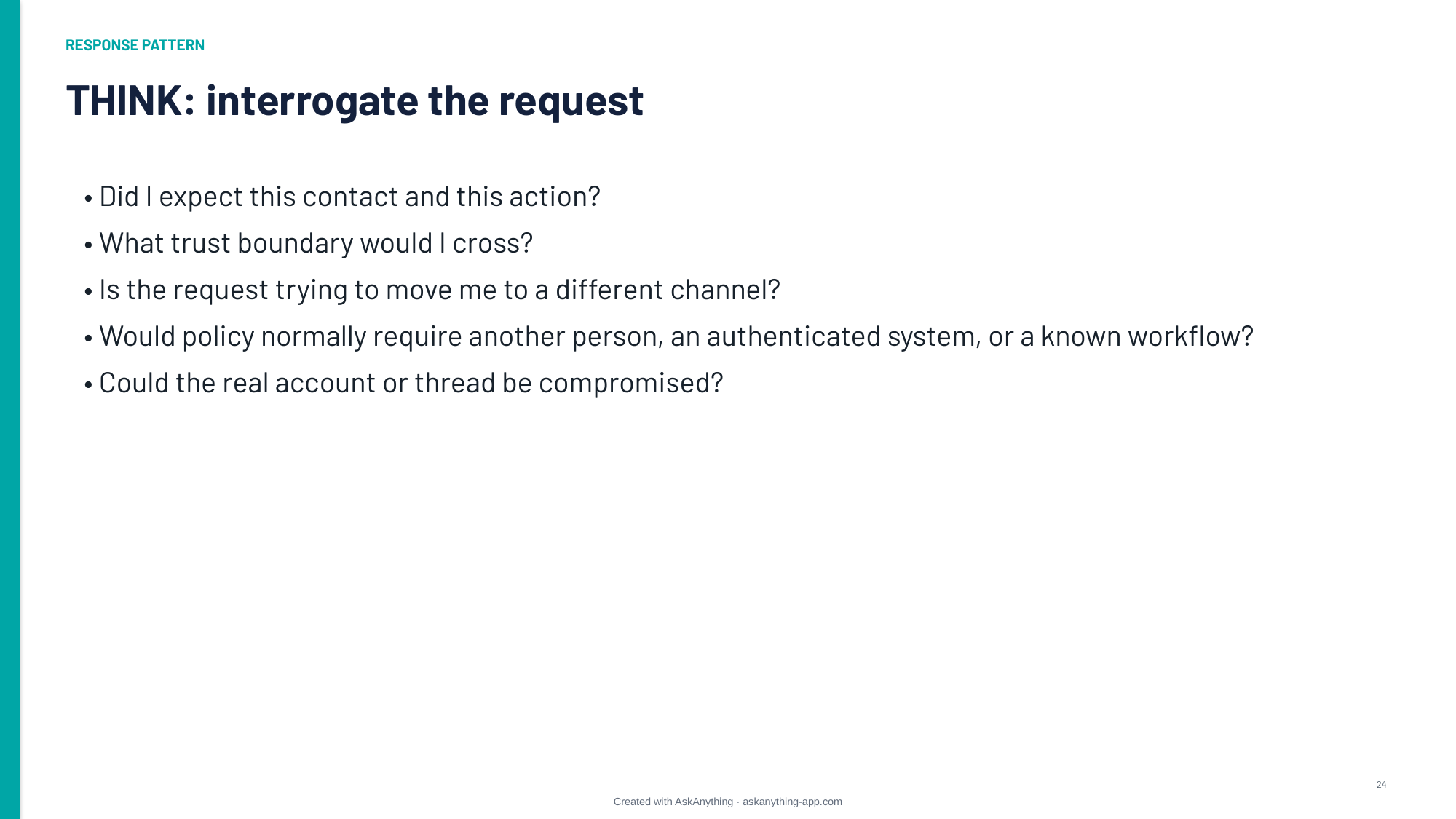

RESPONSE PATTERN
THINK: interrogate the request
• Did I expect this contact and this action?
• What trust boundary would I cross?
• Is the request trying to move me to a different channel?
• Would policy normally require another person, an authenticated system, or a known workflow?
• Could the real account or thread be compromised?
24
Created with AskAnything · askanything-app.com